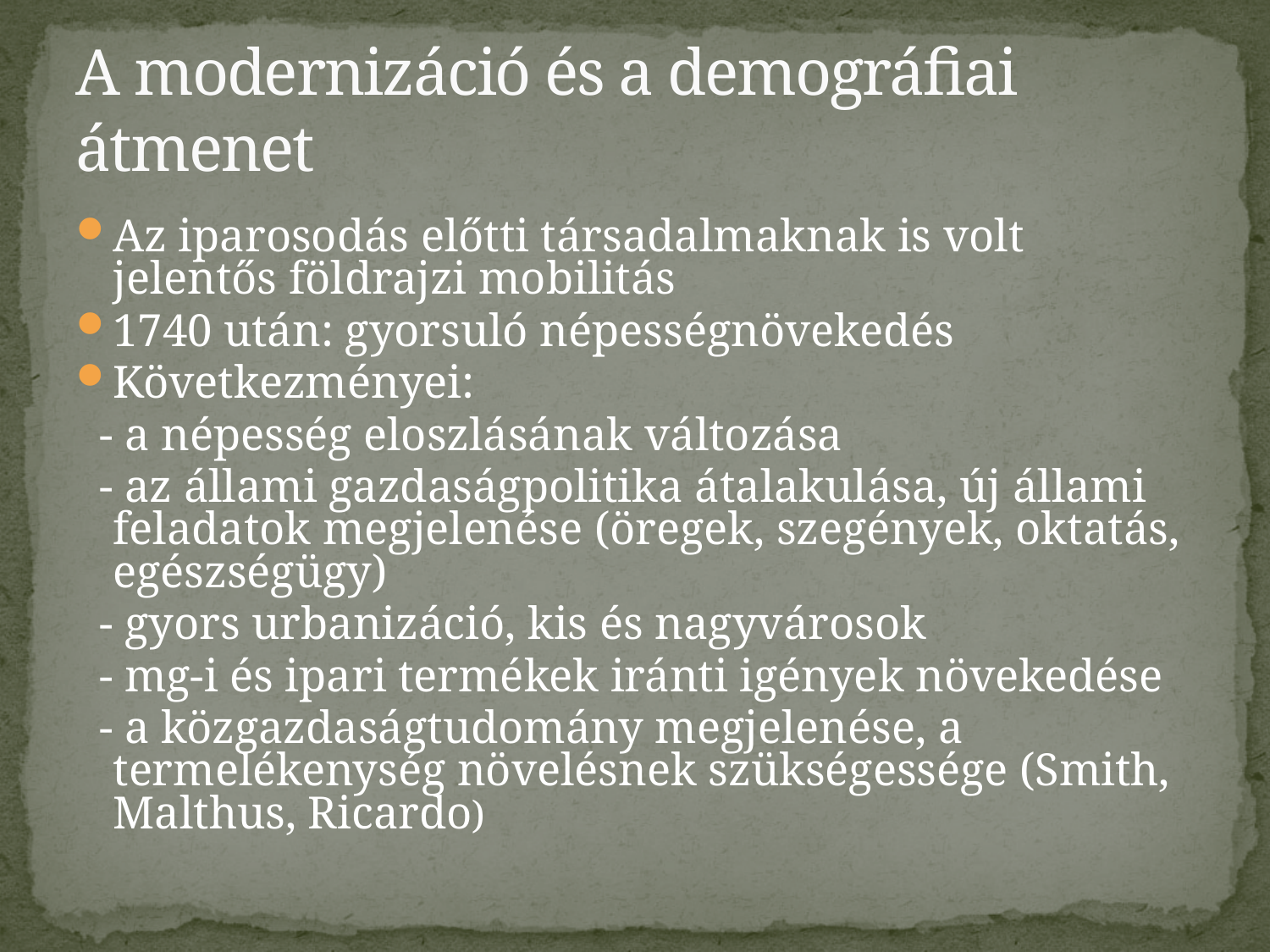

# A modernizáció és a demográfiai átmenet
Az iparosodás előtti társadalmaknak is volt jelentős földrajzi mobilitás
1740 után: gyorsuló népességnövekedés
Következményei:
  - a népesség eloszlásának változása
  - az állami gazdaságpolitika átalakulása, új állami feladatok megjelenése (öregek, szegények, oktatás, egészségügy)
  - gyors urbanizáció, kis és nagyvárosok
  - mg-i és ipari termékek iránti igények növekedése
  - a közgazdaságtudomány megjelenése, a termelékenység növelésnek szükségessége (Smith, Malthus, Ricardo)